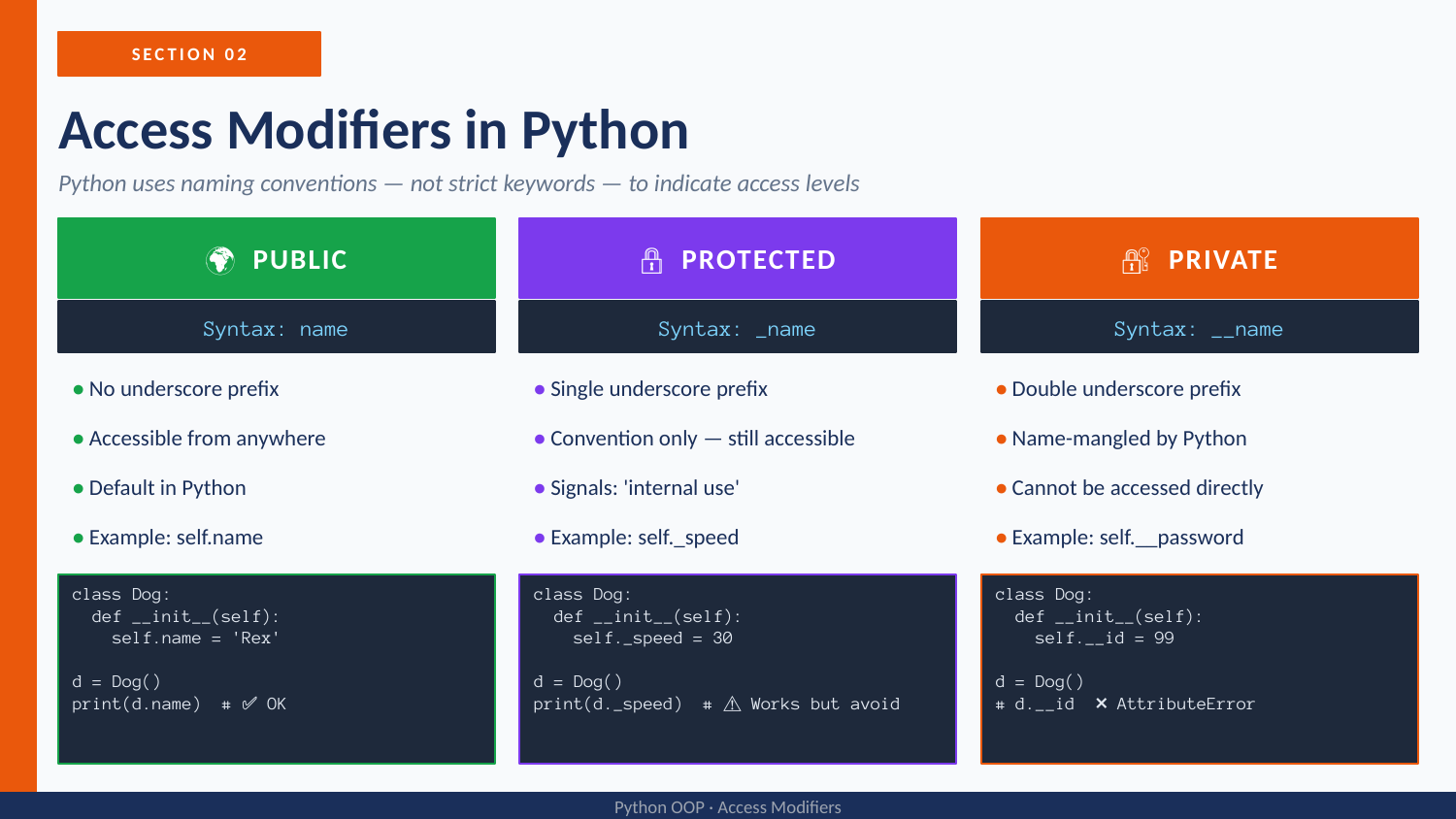

SECTION 02
Access Modifiers in Python
Python uses naming conventions — not strict keywords — to indicate access levels

🌍  PUBLIC

🔒  PROTECTED

🔐  PRIVATE

Syntax: name

Syntax: _name

Syntax: __name
• No underscore prefix
• Single underscore prefix
• Double underscore prefix
• Accessible from anywhere
• Convention only — still accessible
• Name-mangled by Python
• Default in Python
• Signals: 'internal use'
• Cannot be accessed directly
• Example: self.name
• Example: self._speed
• Example: self.__password

class Dog:
  def __init__(self):
    self.name = 'Rex'

d = Dog()
print(d.name)  # ✅ OK
class Dog:
  def __init__(self):
    self._speed = 30

d = Dog()
print(d._speed)  # ⚠️ Works but avoid
class Dog:
  def __init__(self):
    self.__id = 99

d = Dog()
# d.__id  ❌ AttributeError

Python OOP · Access Modifiers